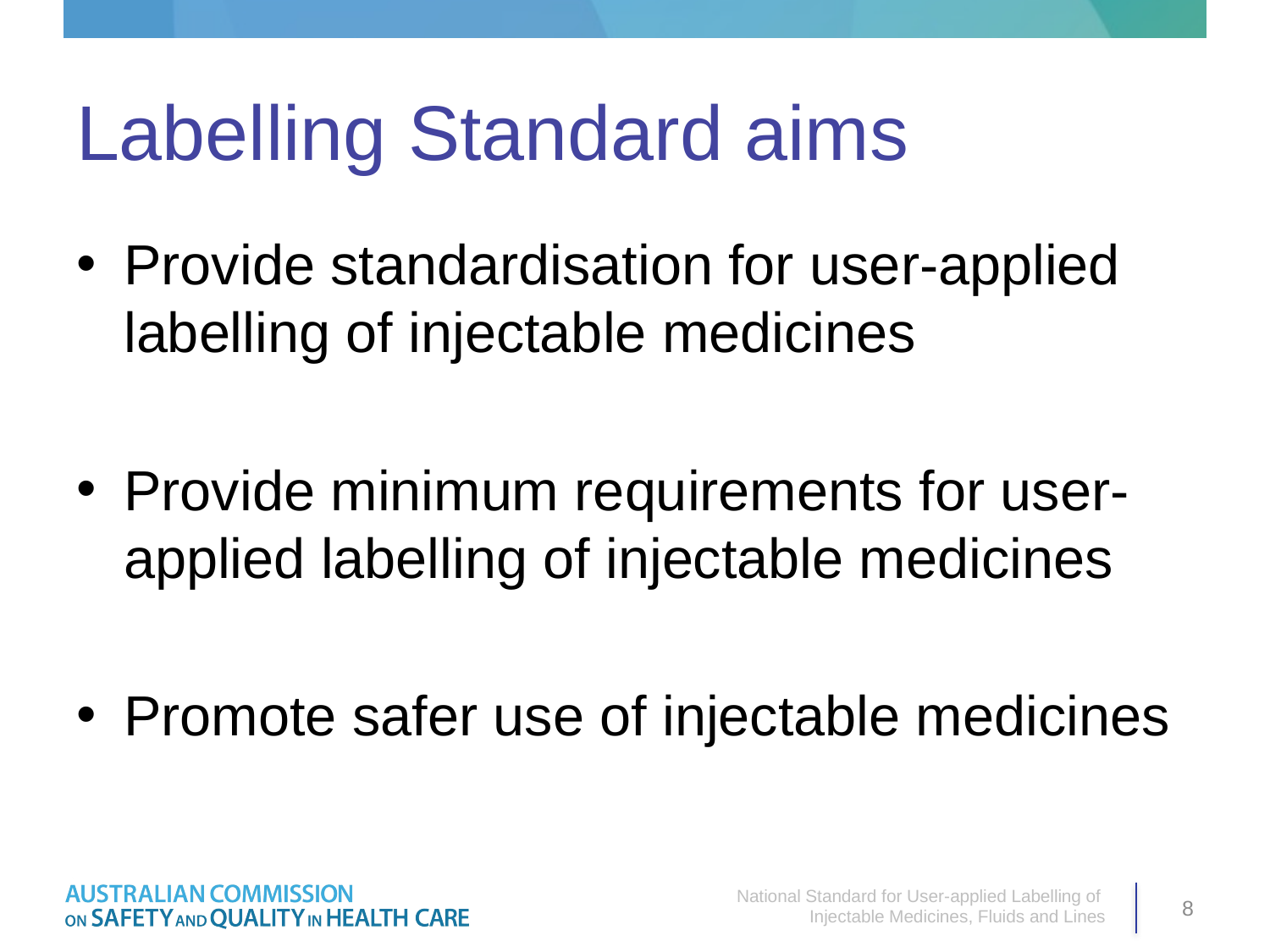

# Labelling Standard aims
Provide standardisation for user-applied labelling of injectable medicines

Provide minimum requirements for user-applied labelling of injectable medicines

Promote safer use of injectable medicines

National Standard for User-applied Labelling of
Injectable Medicines, Fluids and Lines
8